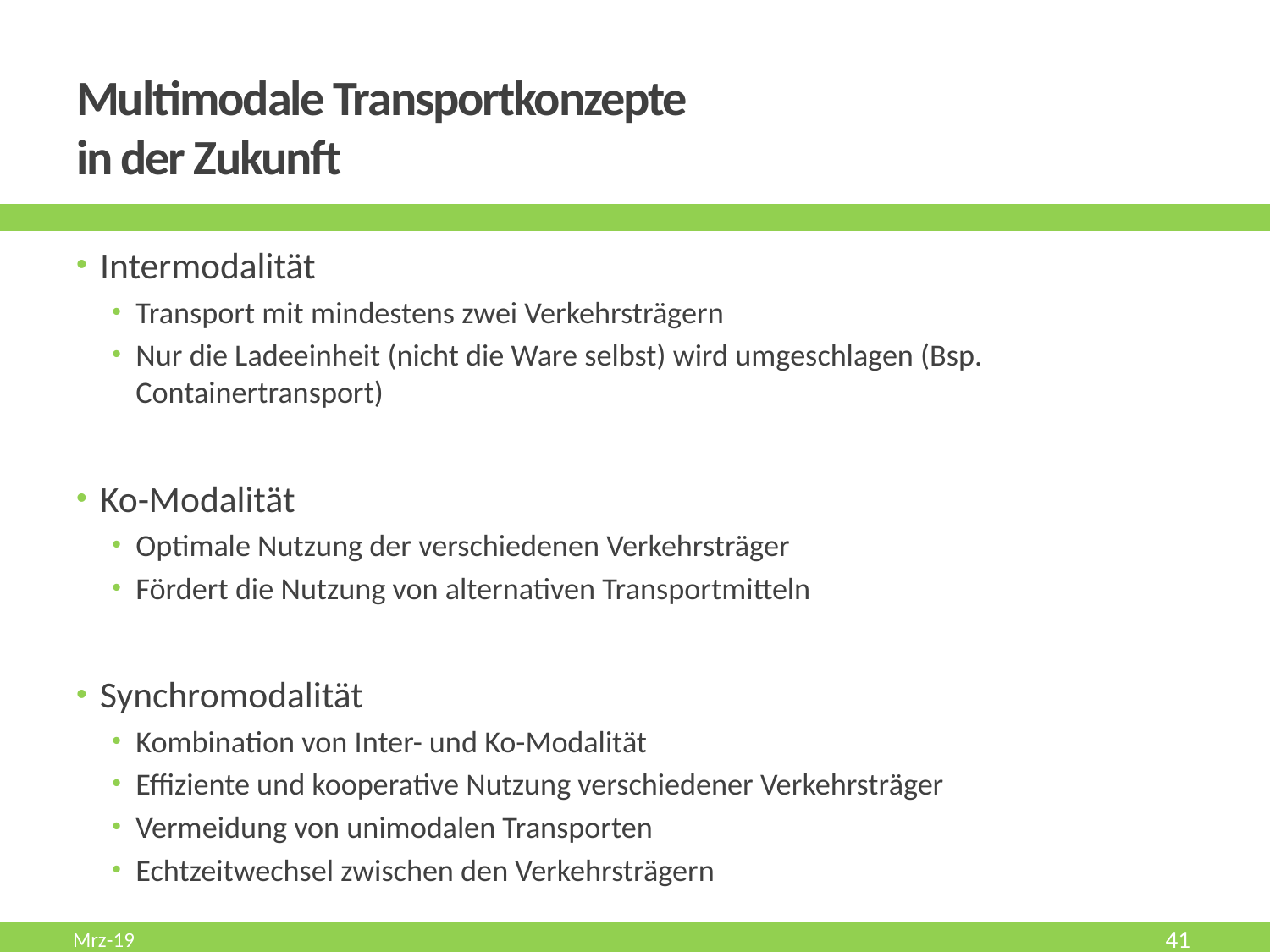

# Multimodale Transportkonzepte in der Zukunft
Intermodalität
Transport mit mindestens zwei Verkehrsträgern
Nur die Ladeeinheit (nicht die Ware selbst) wird umgeschlagen (Bsp. Containertransport)

Ko-Modalität
Optimale Nutzung der verschiedenen Verkehrsträger
Fördert die Nutzung von alternativen Transportmitteln

Synchromodalität
Kombination von Inter- und Ko-Modalität
Effiziente und kooperative Nutzung verschiedener Verkehrsträger
Vermeidung von unimodalen Transporten
Echtzeitwechsel zwischen den Verkehrsträgern

Mrz-19
41